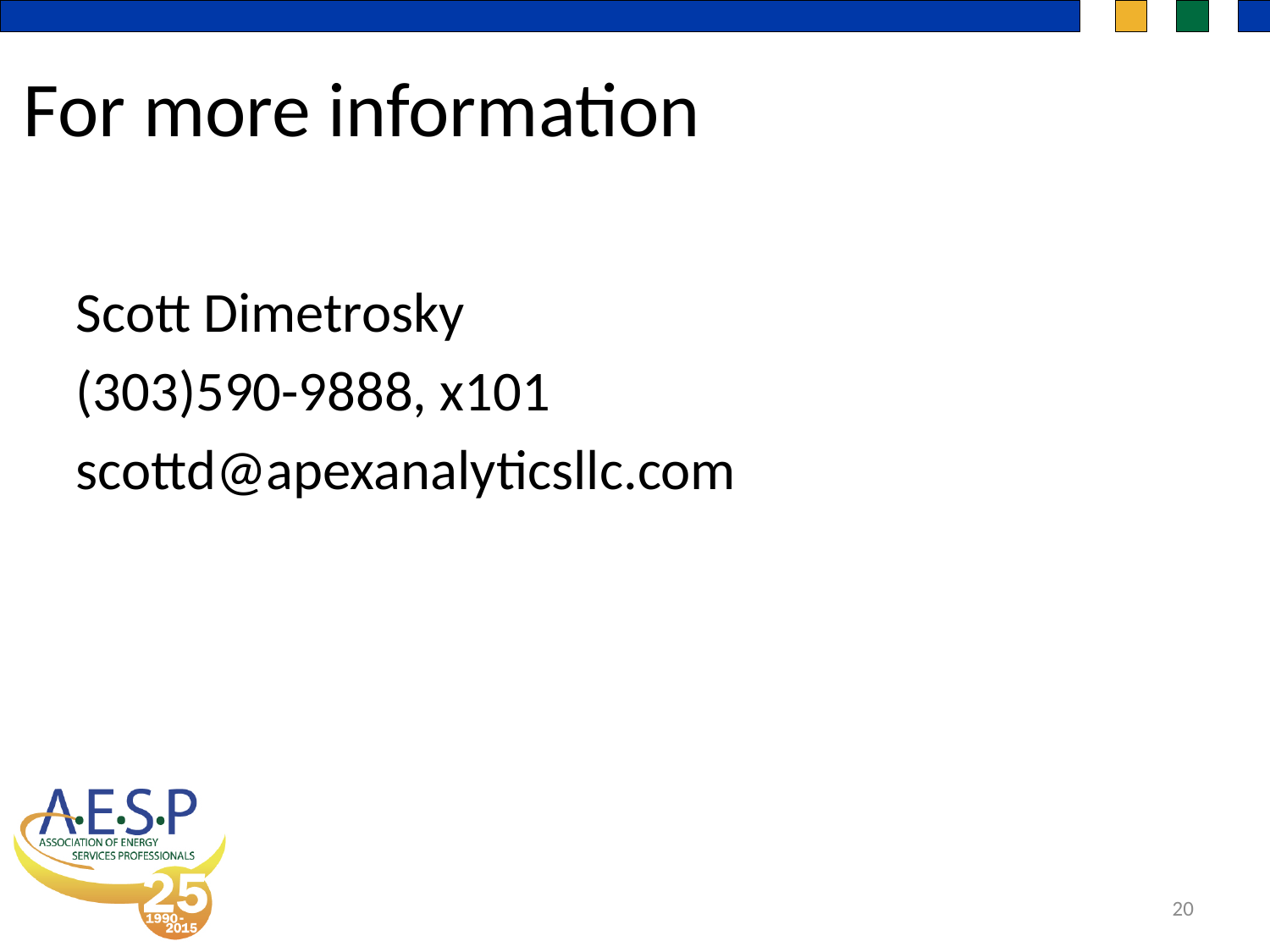

For more information

Scott Dimetrosky
(303)590-9888, x101
scottd@apexanalyticsllc.com

20